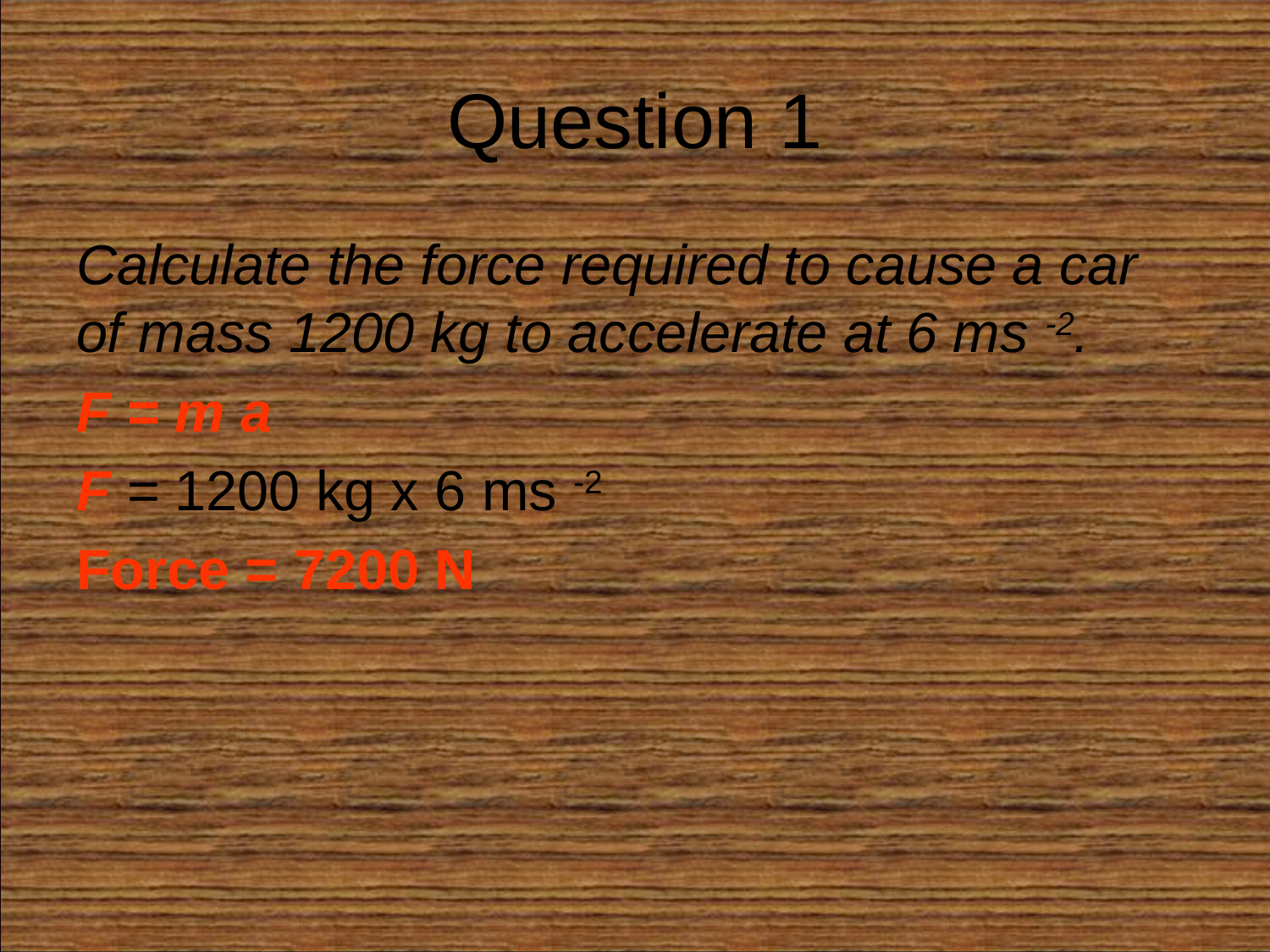

# Question 1
Calculate the force required to cause a car of mass 1200 kg to accelerate at 6 ms -2.
F = m a
F = 1200 kg x 6 ms -2
Force = 7200 N